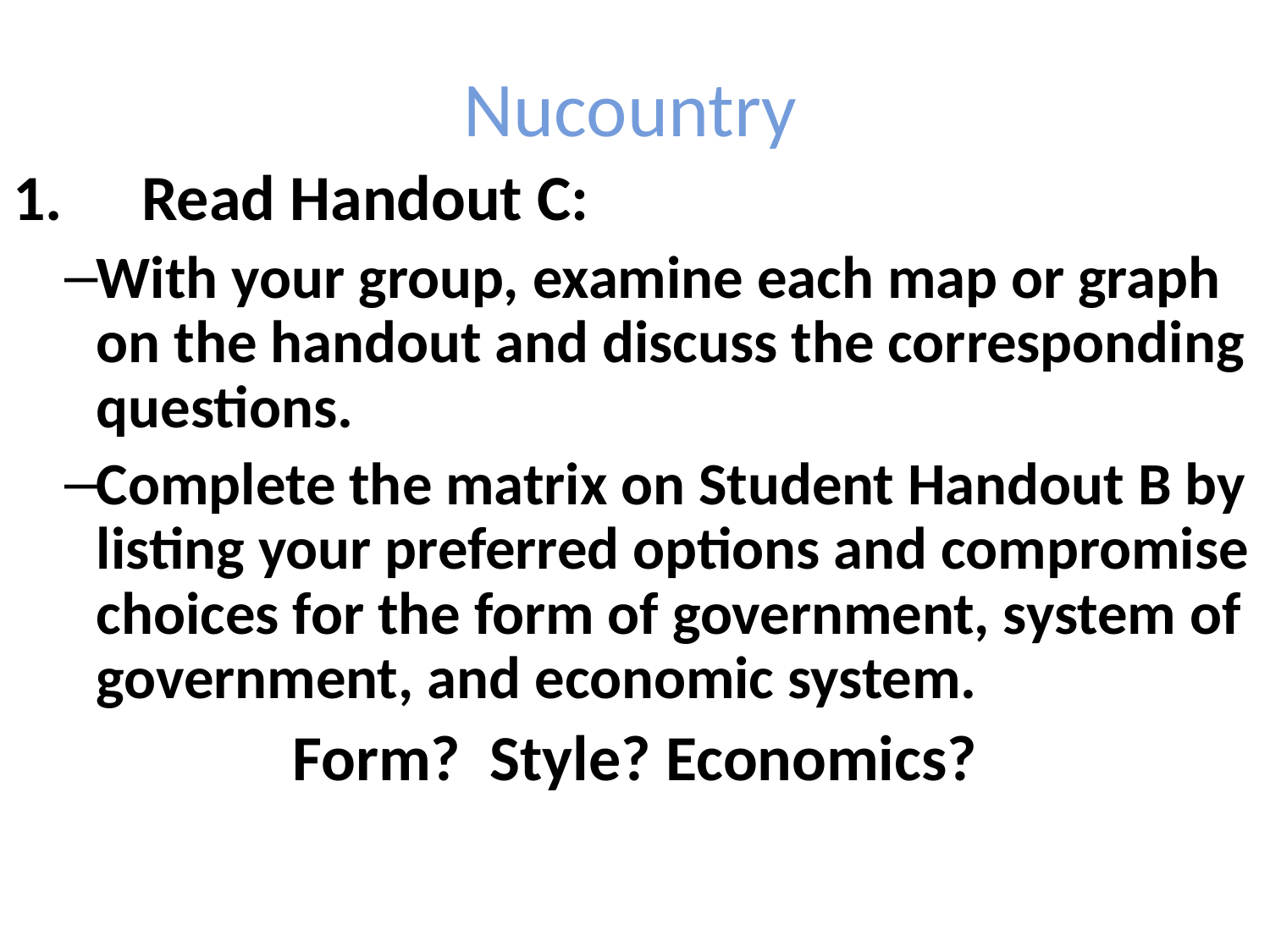

Nucountry
Read Handout C:
With your group, examine each map or graph on the handout and discuss the corresponding questions.
Complete the matrix on Student Handout B by listing your preferred options and compromise choices for the form of government, system of government, and economic system.
Form?  Style? Economics?